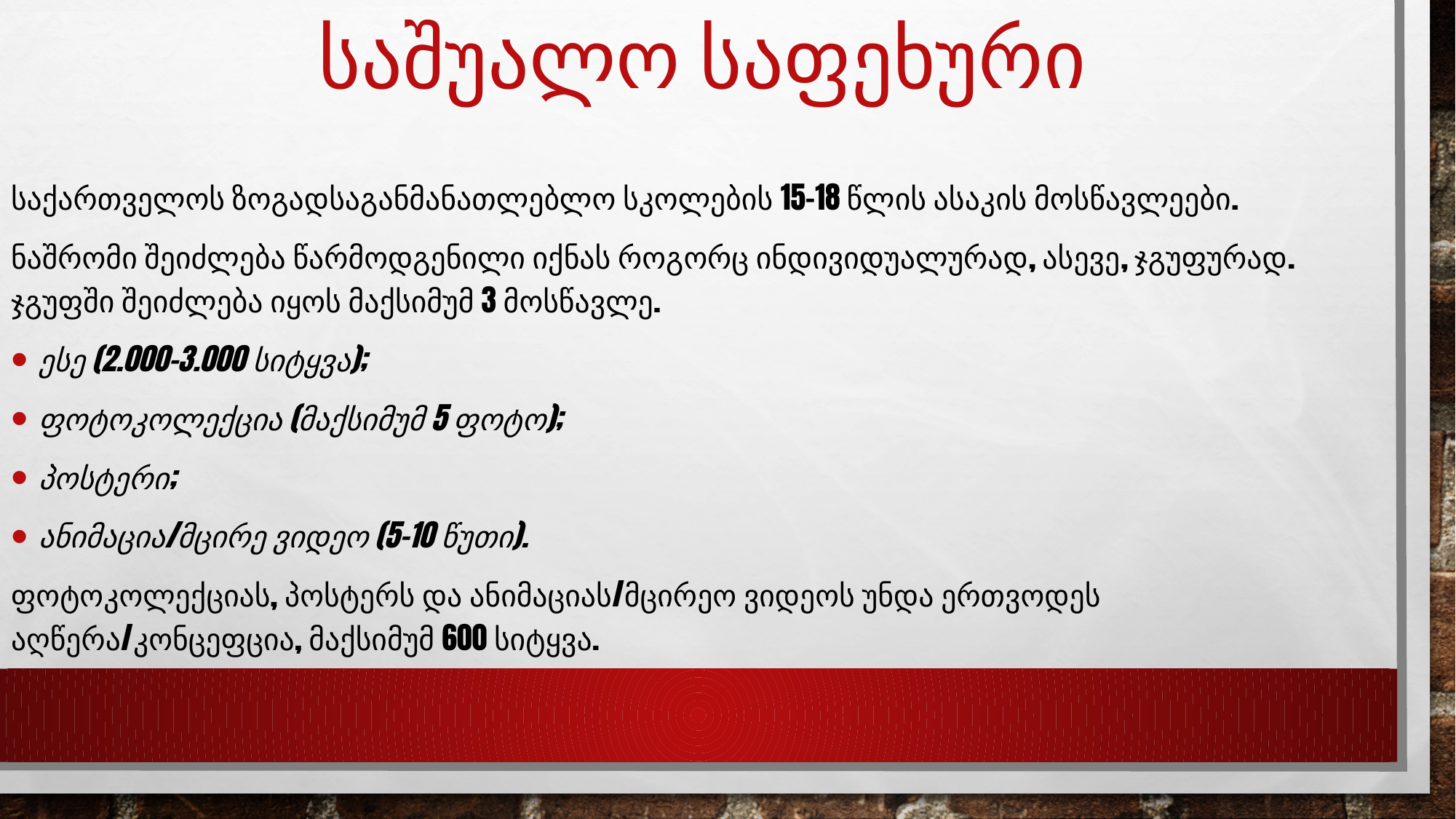

# საშუალო საფეხური
საქართველოს ზოგადსაგანმანათლებლო სკოლების 15-18 წლის ასაკის მოსწავლეები.
ნაშრომი შეიძლება წარმოდგენილი იქნას როგორც ინდივიდუალურად, ასევე, ჯგუფურად. ჯგუფში შეიძლება იყოს მაქსიმუმ 3 მოსწავლე.
ესე (2.000-3.000 სიტყვა);
ფოტოკოლექცია (მაქსიმუმ 5 ფოტო);
პოსტერი;
ანიმაცია/მცირე ვიდეო (5-10 წუთი).
ფოტოკოლექციას, პოსტერს და ანიმაციას/მცირეო ვიდეოს უნდა ერთვოდეს აღწერა/კონცეფცია, მაქსიმუმ 600 სიტყვა.